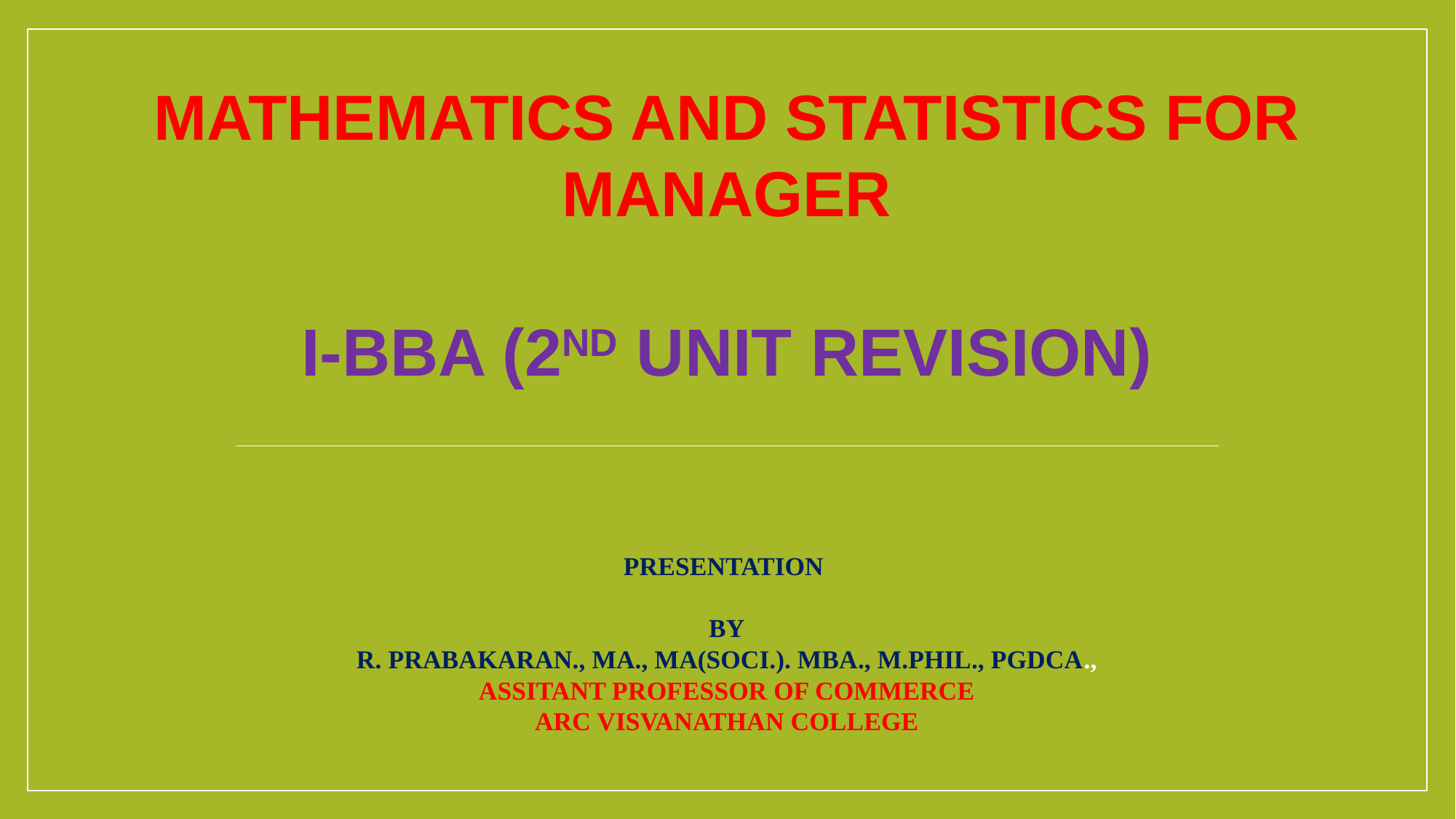

# mathematics and statistics for manager I-BBA (2nd unit revision) Presentation by R. PRABAKARAN., MA., MA(Soci.). MBA., M.PHIL., PGDCA., ASSITANT PROFESSOR OF COMMERCE ARC VISVANATHAN COLLEGE